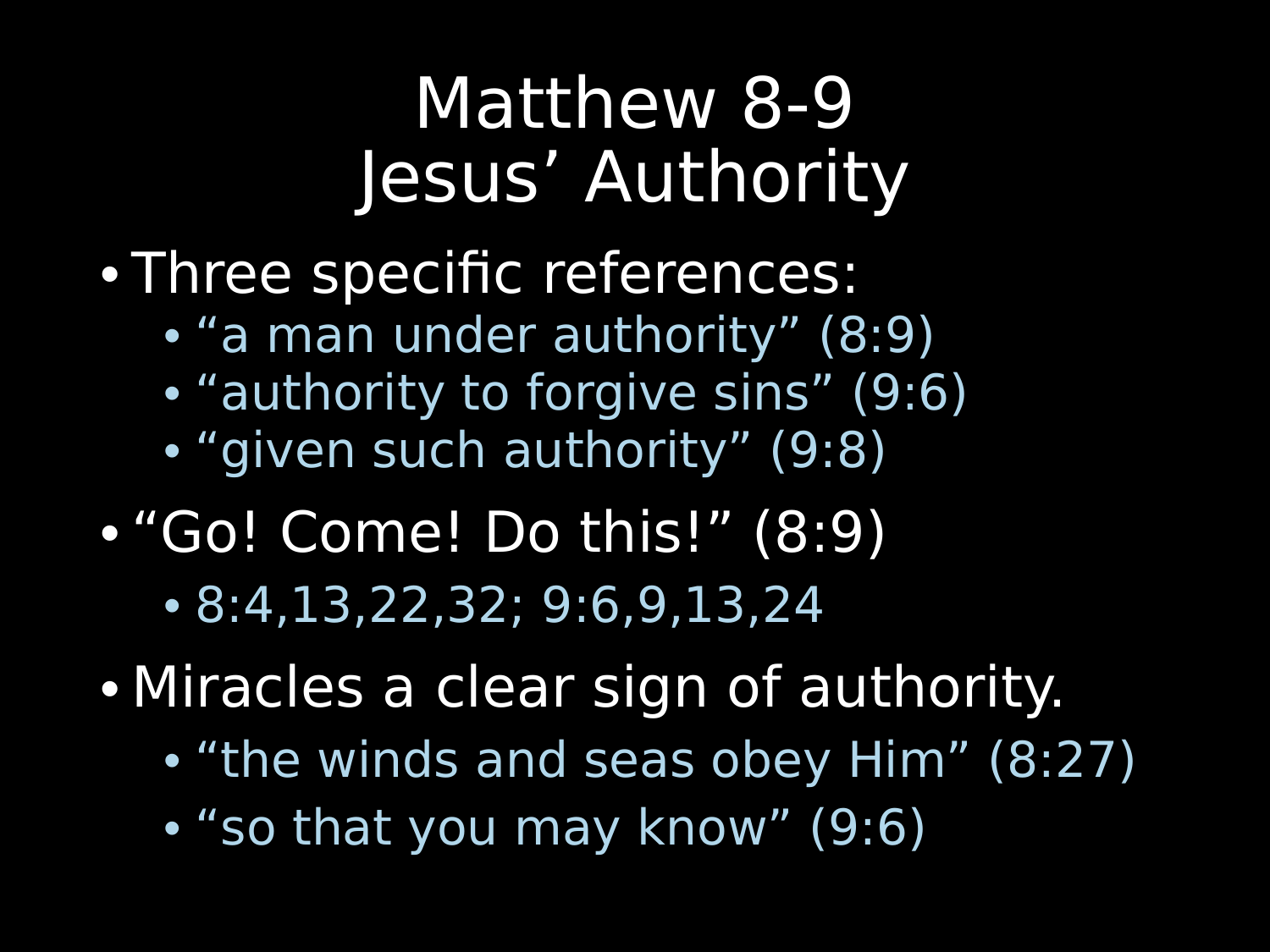

# Matthew 8-9 Jesus’ Authority
Three specific references:
“a man under authority” (8:9)
“authority to forgive sins” (9:6)
“given such authority” (9:8)
“Go! Come! Do this!” (8:9)
8:4,13,22,32; 9:6,9,13,24
Miracles a clear sign of authority.
“the winds and seas obey Him” (8:27)
“so that you may know” (9:6)